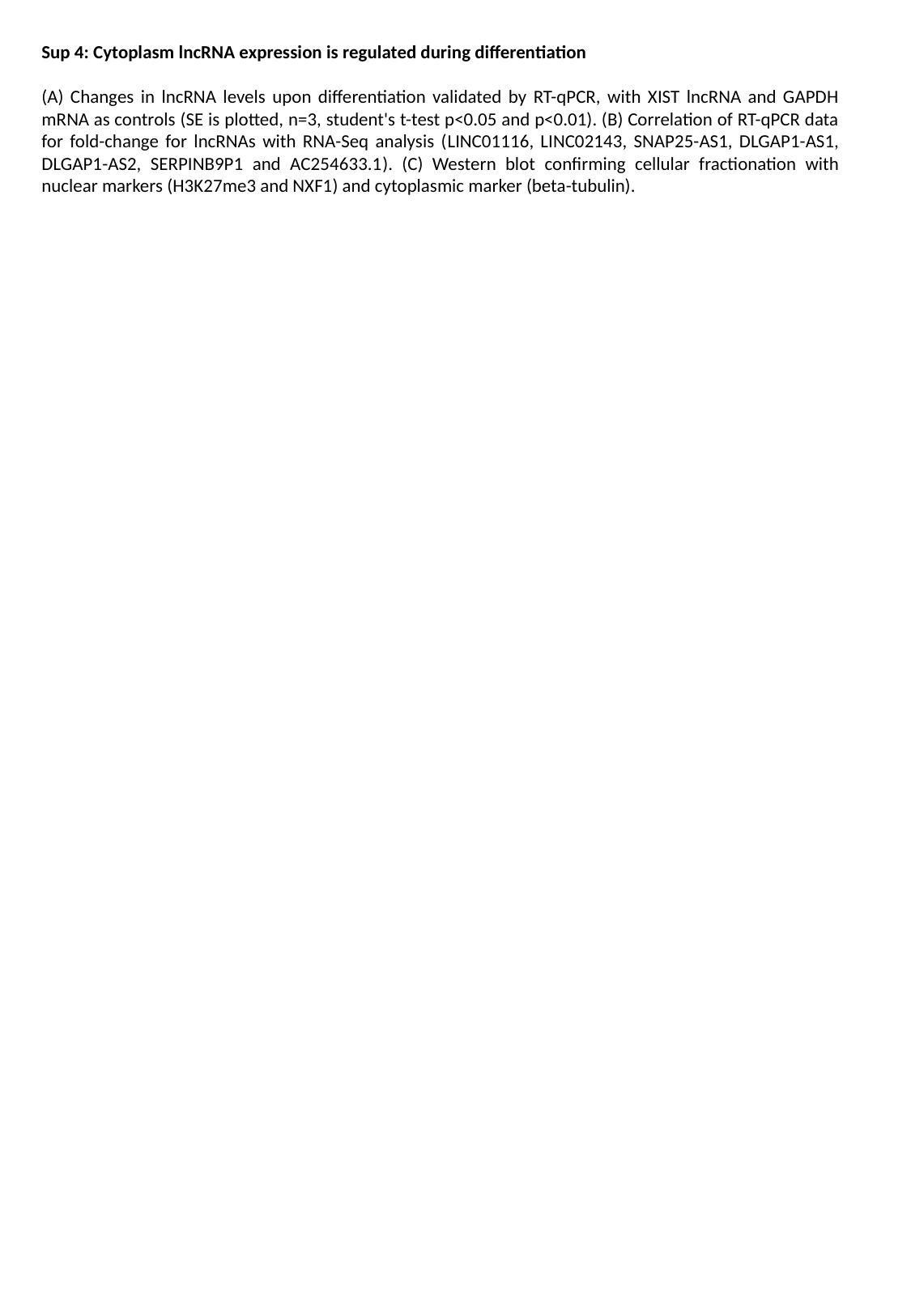

Sup 4: Cytoplasm lncRNA expression is regulated during differentiation

(A) Changes in lncRNA levels upon differentiation validated by RT-qPCR, with XIST lncRNA and GAPDH mRNA as controls (SE is plotted, n=3, student's t-test p<0.05 and p<0.01). (B) Correlation of RT-qPCR data for fold-change for lncRNAs with RNA-Seq analysis (LINC01116, LINC02143, SNAP25-AS1, DLGAP1-AS1, DLGAP1-AS2, SERPINB9P1 and AC254633.1). (C) Western blot confirming cellular fractionation with nuclear markers (H3K27me3 and NXF1) and cytoplasmic marker (beta-tubulin).